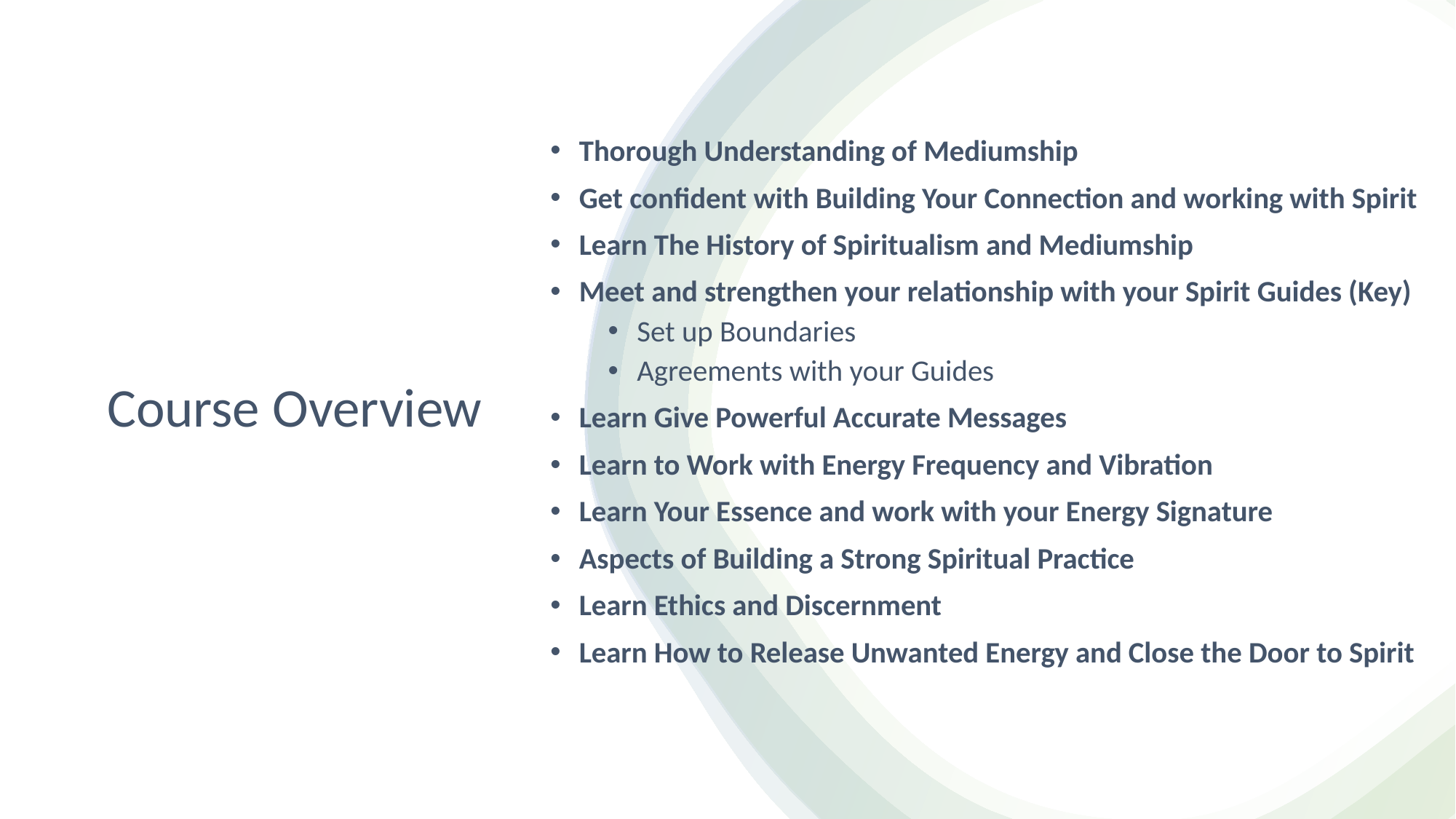

Thorough Understanding of Mediumship
Get confident with Building Your Connection and working with Spirit
Learn The History of Spiritualism and Mediumship
Meet and strengthen your relationship with your Spirit Guides (Key)
Set up Boundaries
Agreements with your Guides
Learn Give Powerful Accurate Messages
Learn to Work with Energy Frequency and Vibration
Learn Your Essence and work with your Energy Signature
Aspects of Building a Strong Spiritual Practice
Learn Ethics and Discernment
Learn How to Release Unwanted Energy and Close the Door to Spirit

# Course Overview